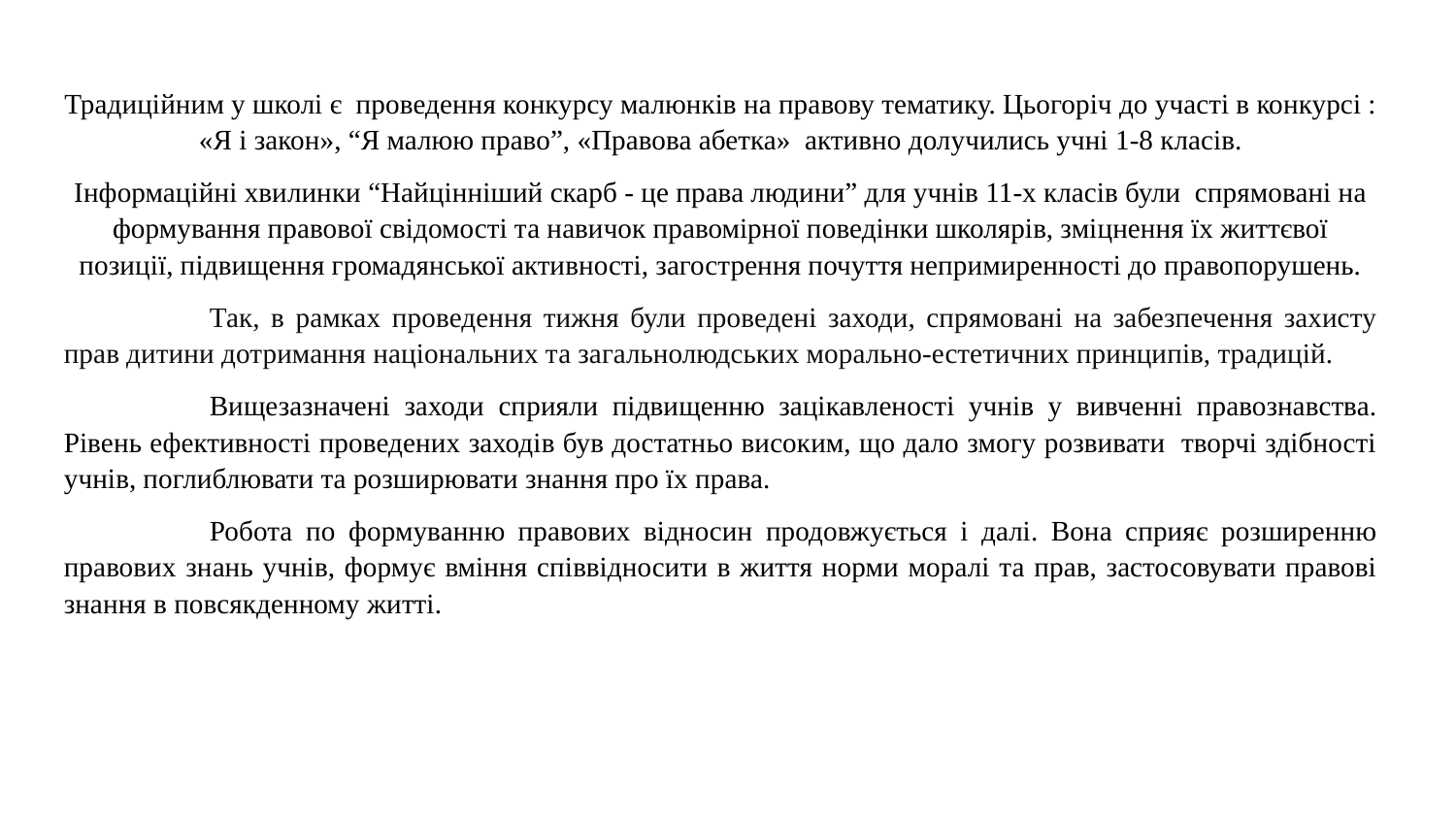

Традиційним у школі є  проведення конкурсу малюнків на правову тематику. Цьогоріч до участі в конкурсі : «Я і закон», “Я малюю право”, «Правова абетка»  активно долучились учні 1-8 класів.
Інформаційні хвилинки “Найцінніший скарб - це права людини” для учнів 11-х класів були  спрямовані на формування правової свідомості та навичок правомірної поведінки школярів, зміцнення їх життєвої позиції, підвищення громадянської активності, загострення почуття непримиренності до правопорушень.
	Так, в рамках проведення тижня були проведені заходи, спрямовані на забезпечення захисту прав дитини дотримання національних та загальнолюдських морально-естетичних принципів, традицій.
	Вищезазначені заходи сприяли підвищенню зацікавленості учнів у вивченні правознавства. Рівень ефективності проведених заходів був достатньо високим, що дало змогу розвивати  творчі здібності учнів, поглиблювати та розширювати знання про їх права.
	Робота по формуванню правових відносин продовжується і далі. Вона сприяє розширенню правових знань учнів, формує вміння співвідносити в життя норми моралі та прав, застосовувати правові знання в повсякденному житті.